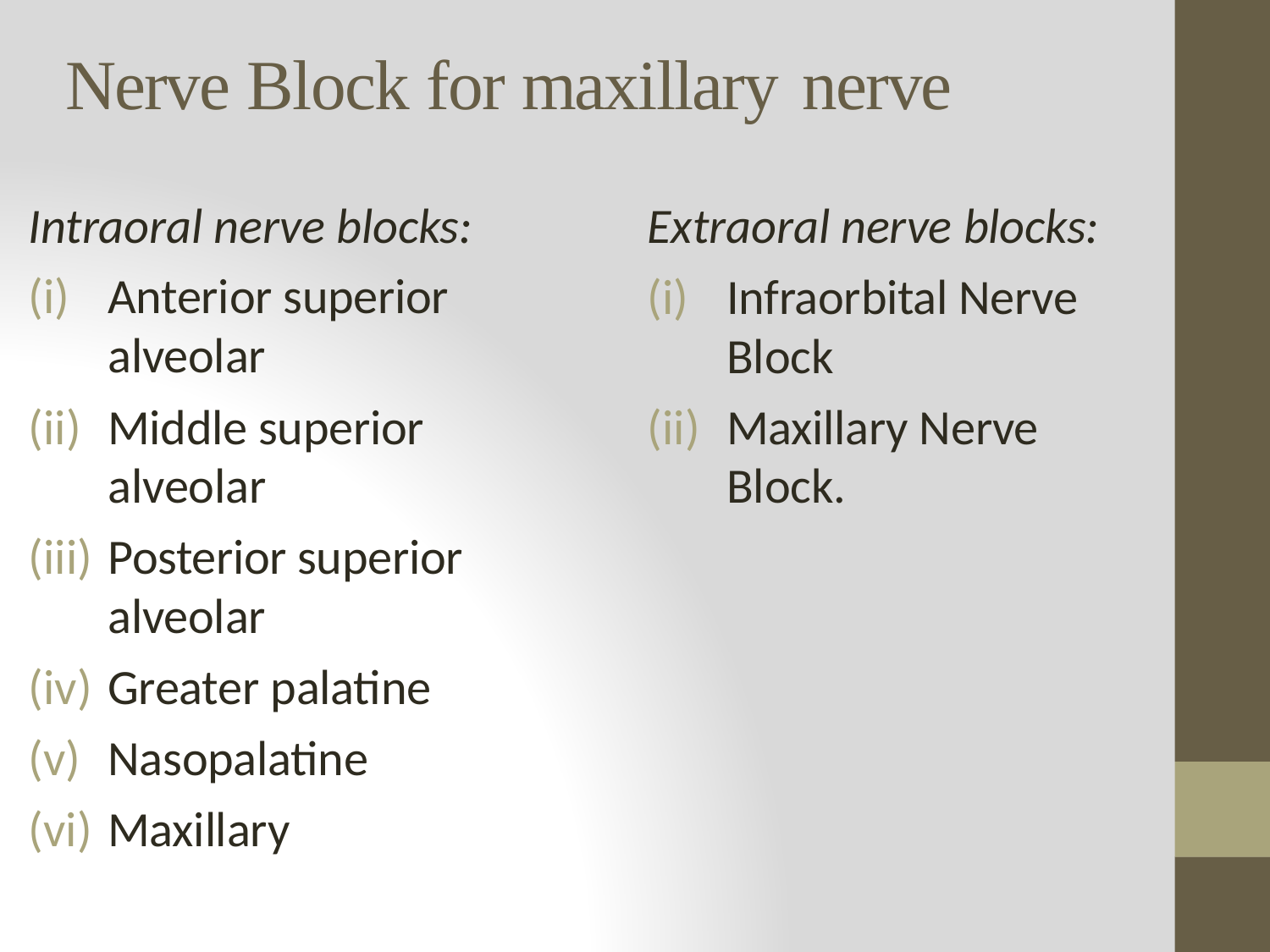

# Nerve Block for maxillary  nerve
Intraoral nerve blocks:
Anterior superior  alveolar
Middle superior  alveolar
Posterior superior  alveolar
Greater palatine
Nasopalatine
Maxillary
Extraoral nerve blocks:
Infraorbital Nerve  Block
Maxillary Nerve  Block.